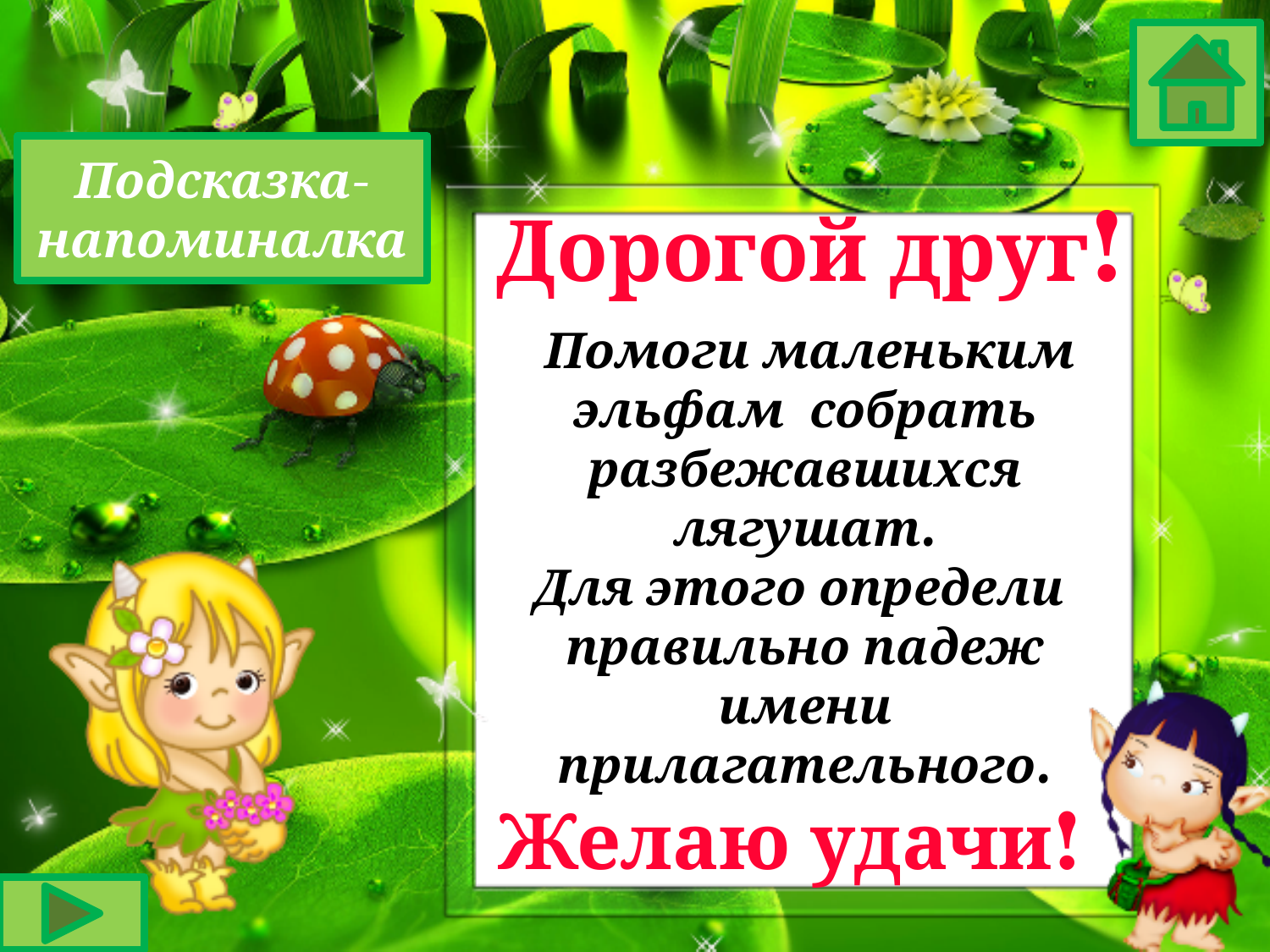

Подсказка-напоминалка
Дорогой друг!
 Помоги маленьким эльфам  собрать разбежавшихся лягушат.
 Для этого определи   правильно падеж имени прилагательного.
Желаю удачи!